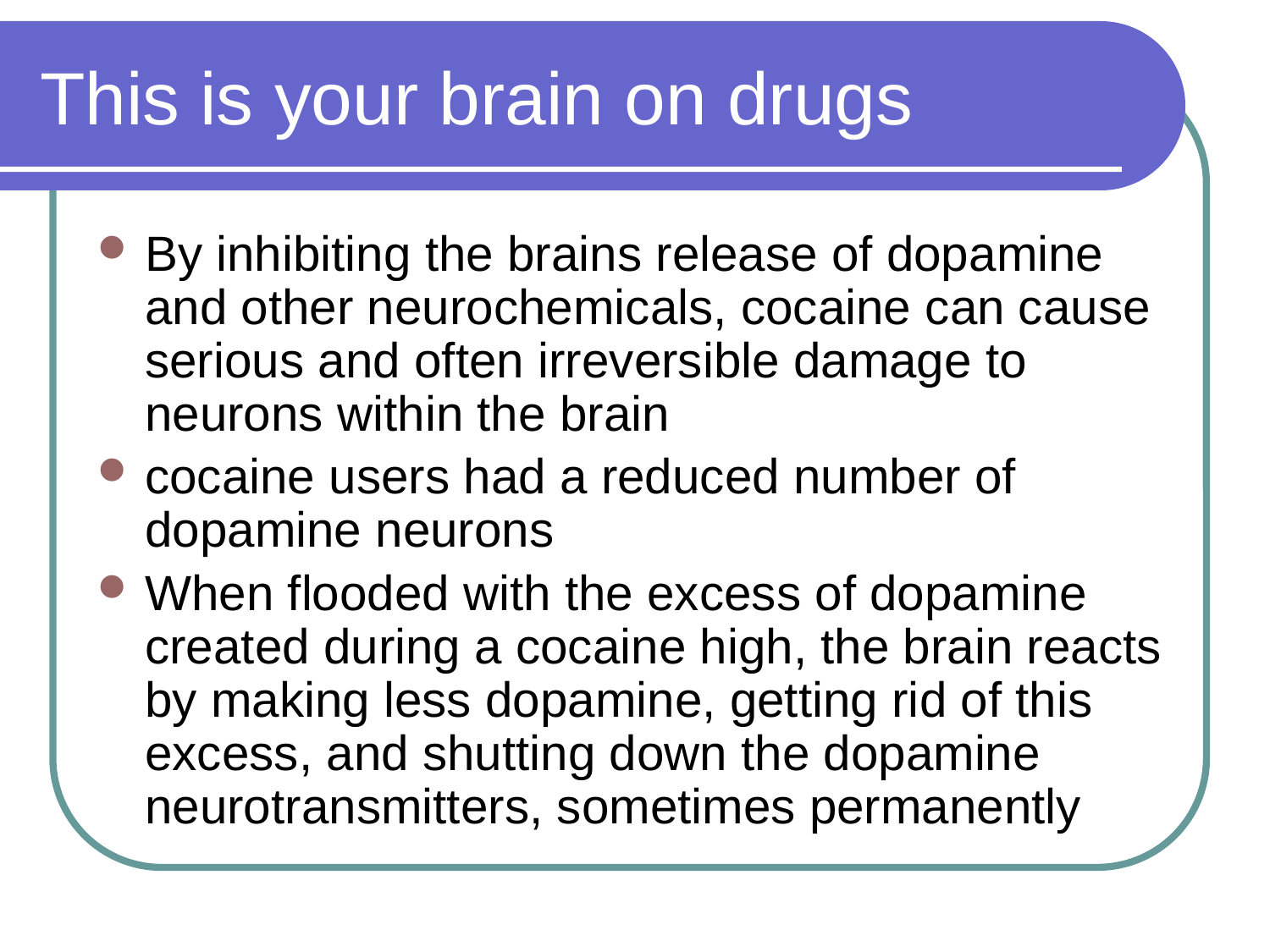

# This is your brain on drugs
By inhibiting the brains release of dopamine and other neurochemicals, cocaine can cause serious and often irreversible damage to neurons within the brain
cocaine users had a reduced number of dopamine neurons
When flooded with the excess of dopamine created during a cocaine high, the brain reacts by making less dopamine, getting rid of this excess, and shutting down the dopamine neurotransmitters, sometimes permanently